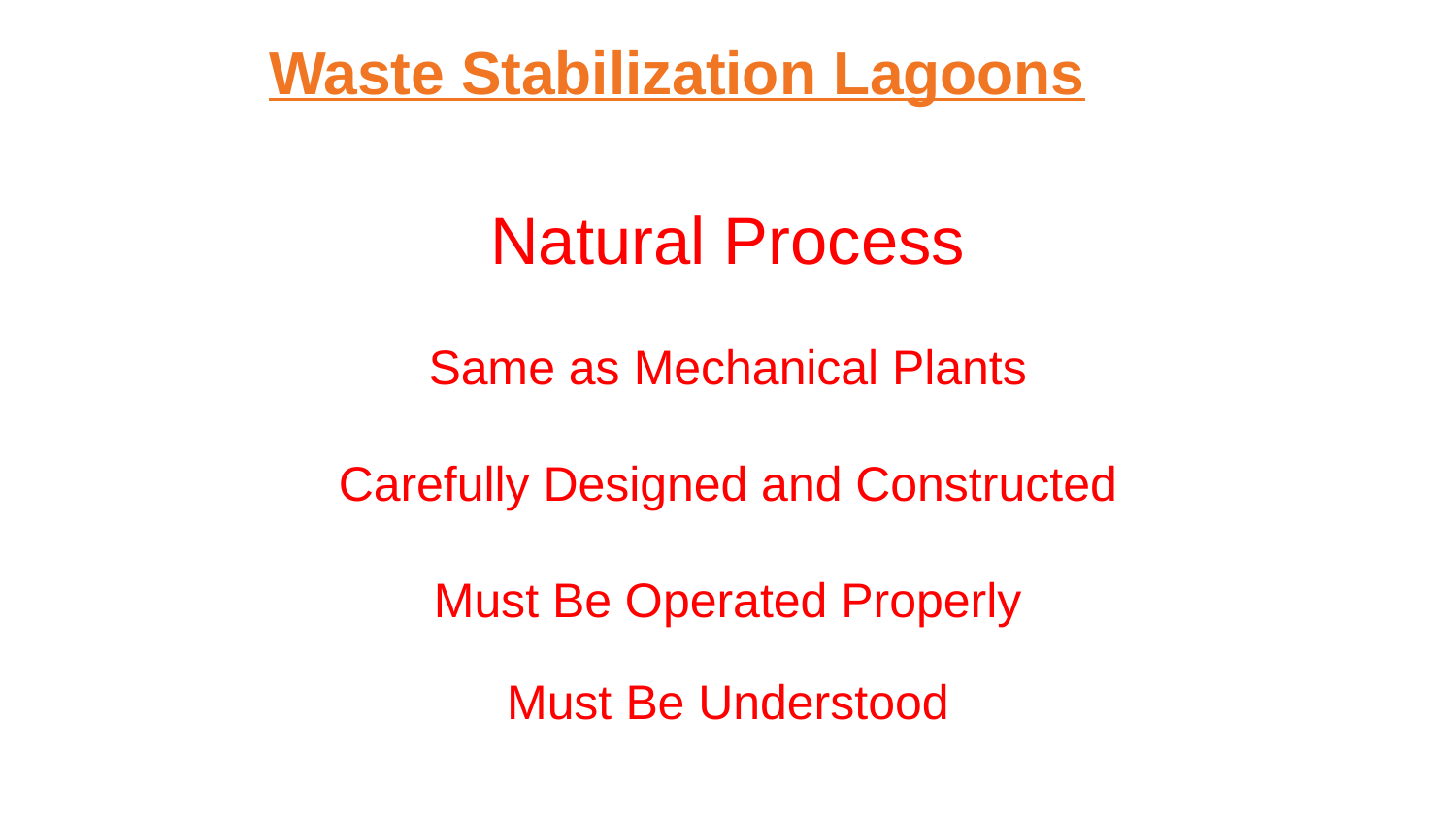

# Waste Stabilization Lagoons
Natural Process

Same as Mechanical Plants

Carefully Designed and Constructed

Must Be Operated Properly
Must Be Understood